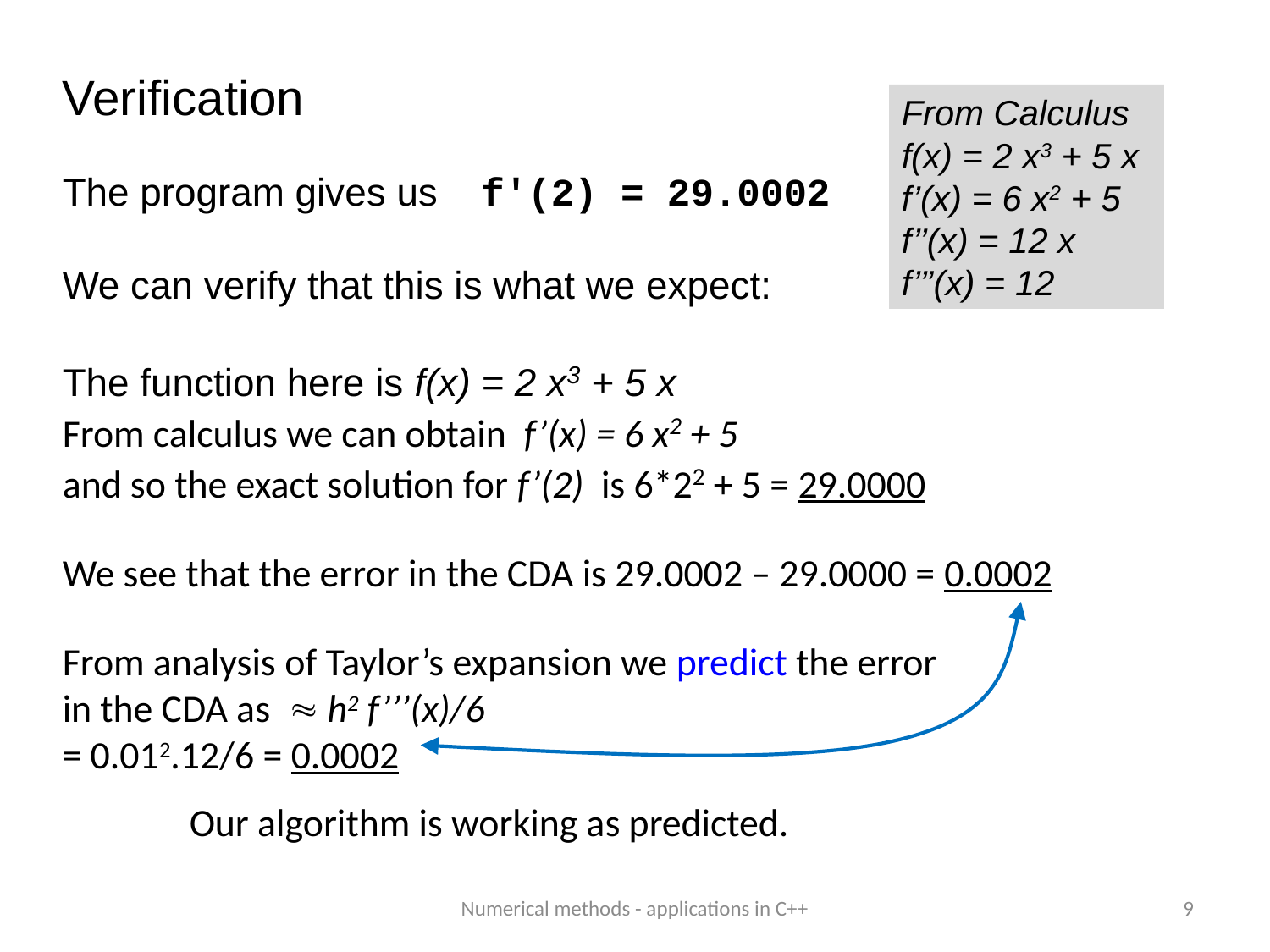

Verification

The program gives us    f'(2) = 29.0002

We can verify that this is what we expect:

The function here is f(x) = 2 x3 + 5 x
From calculus we can obtain  f’(x) = 6 x2 + 5
and so the exact solution for f’(2)  is 6*22 + 5 = 29.0000

We see that the error in the CDA is 29.0002 – 29.0000 = 0.0002

From analysis of Taylor’s expansion we predict the error
in the CDA as  ≈ h2 f’’’(x)/6
= 0.012.12/6 = 0.0002

	Our algorithm is working as predicted.
From Calculus
f(x) = 2 x3 + 5 x
f’(x) = 6 x2 + 5
f’’(x) = 12 x
f’’’(x) = 12

Numerical methods - applications in C++
9